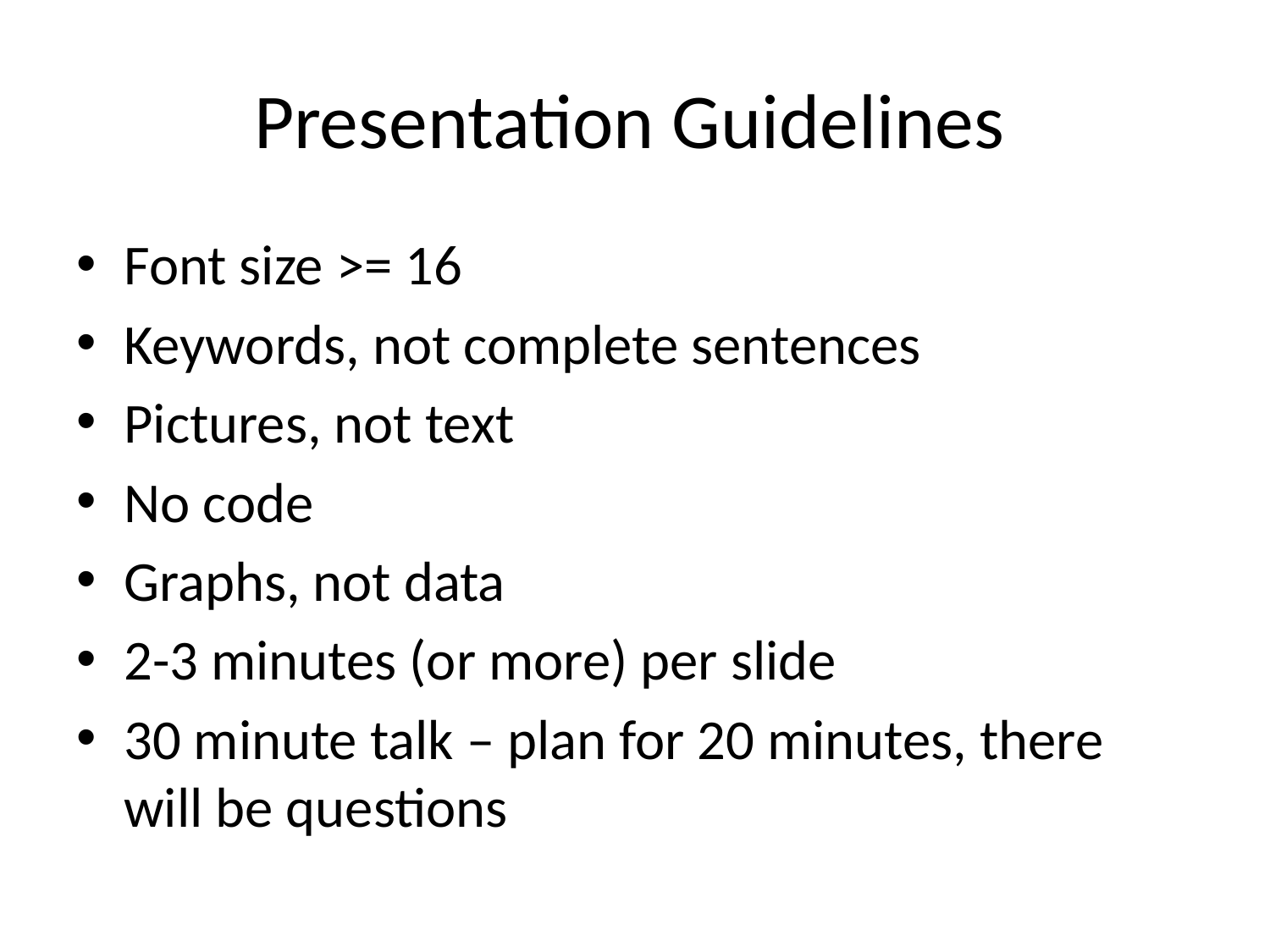

# Presentation Guidelines
Font size >= 16
Keywords, not complete sentences
Pictures, not text
No code
Graphs, not data
2-3 minutes (or more) per slide
30 minute talk – plan for 20 minutes, there will be questions